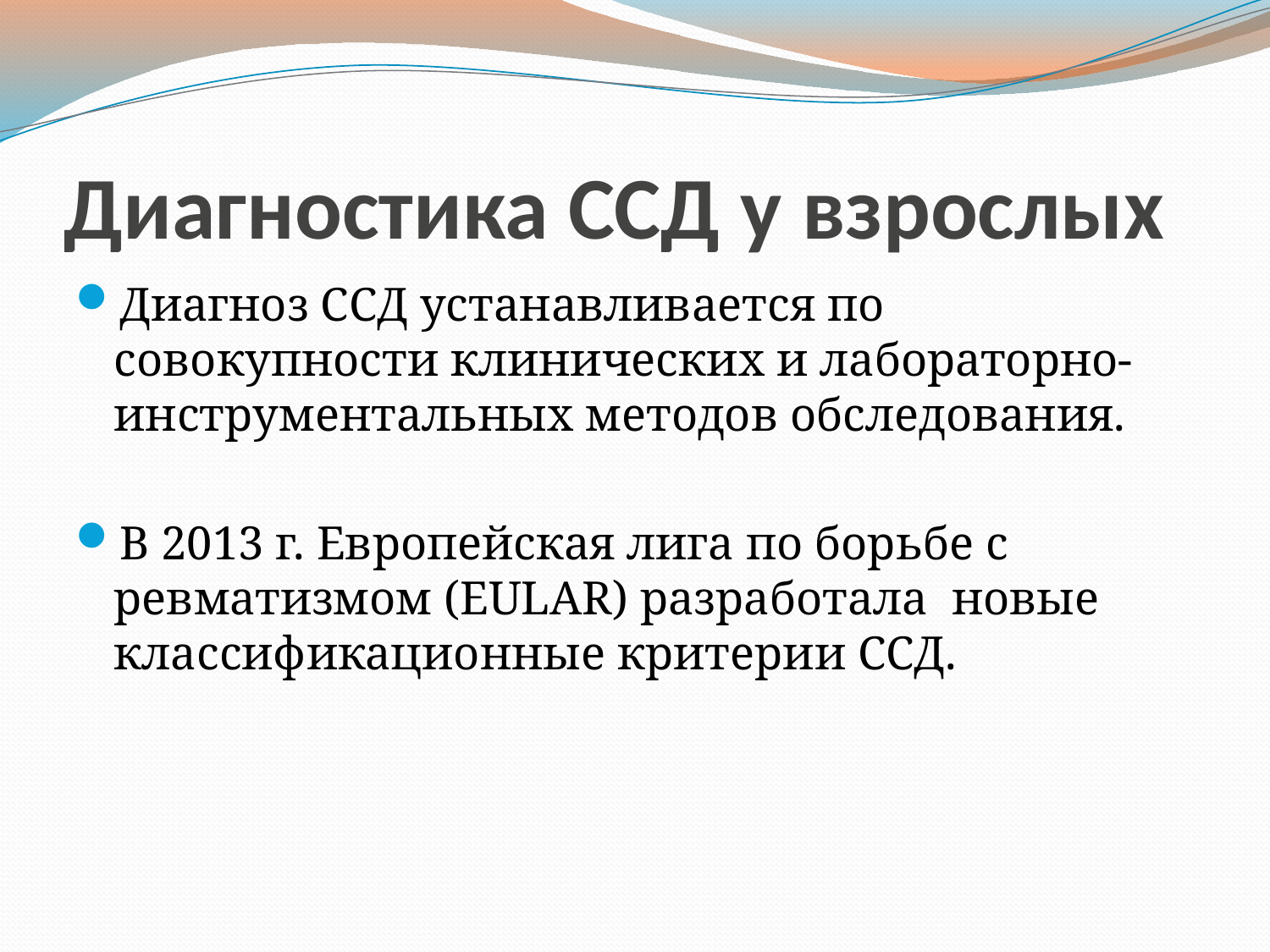

# Диагностика ССД у взрослых
Диагноз ССД устанавливается по совокупности клинических и лабораторно-инструментальных методов обследования.

В 2013 г. Европейская лига по борьбе с ревматизмом (EULAR) разработала  новые классификационные критерии ССД.